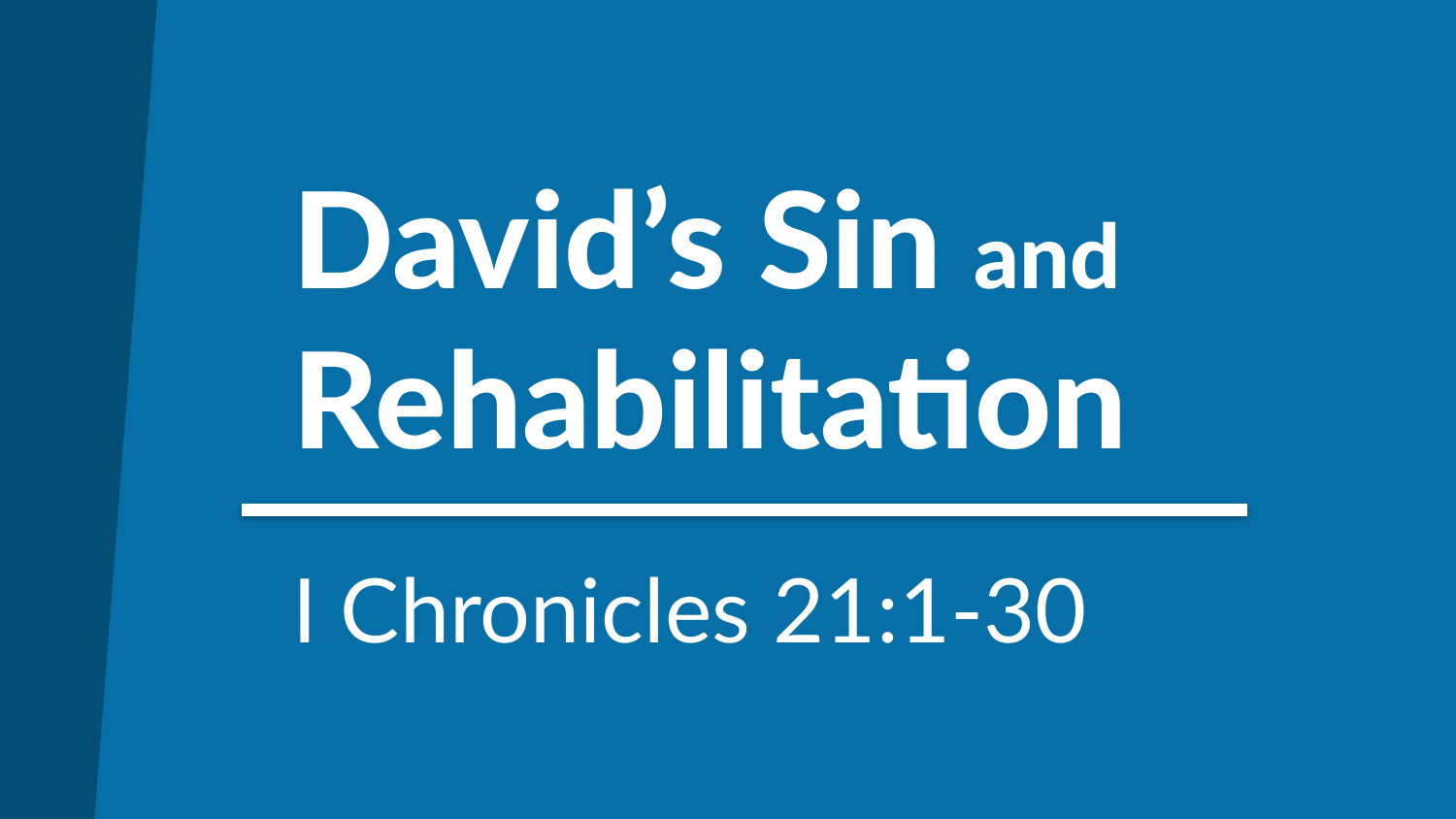

# David’s Sin and Rehabilitation I Chronicles 21:1-30